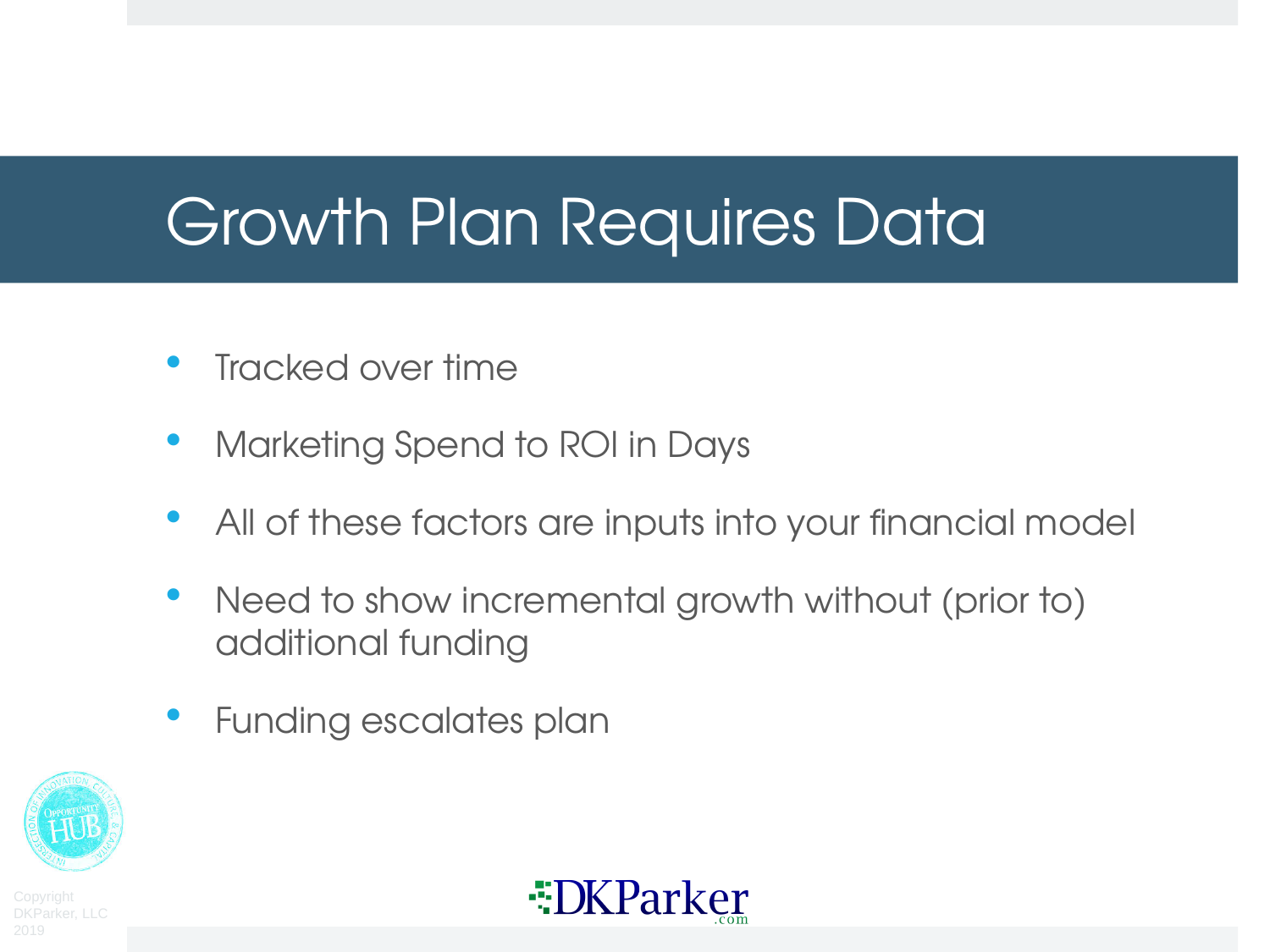

# Growth Plan Requires Data
Tracked over time
Marketing Spend to ROI in Days
All of these factors are inputs into your financial model
Need to show incremental growth without (prior to) additional funding
Funding escalates plan